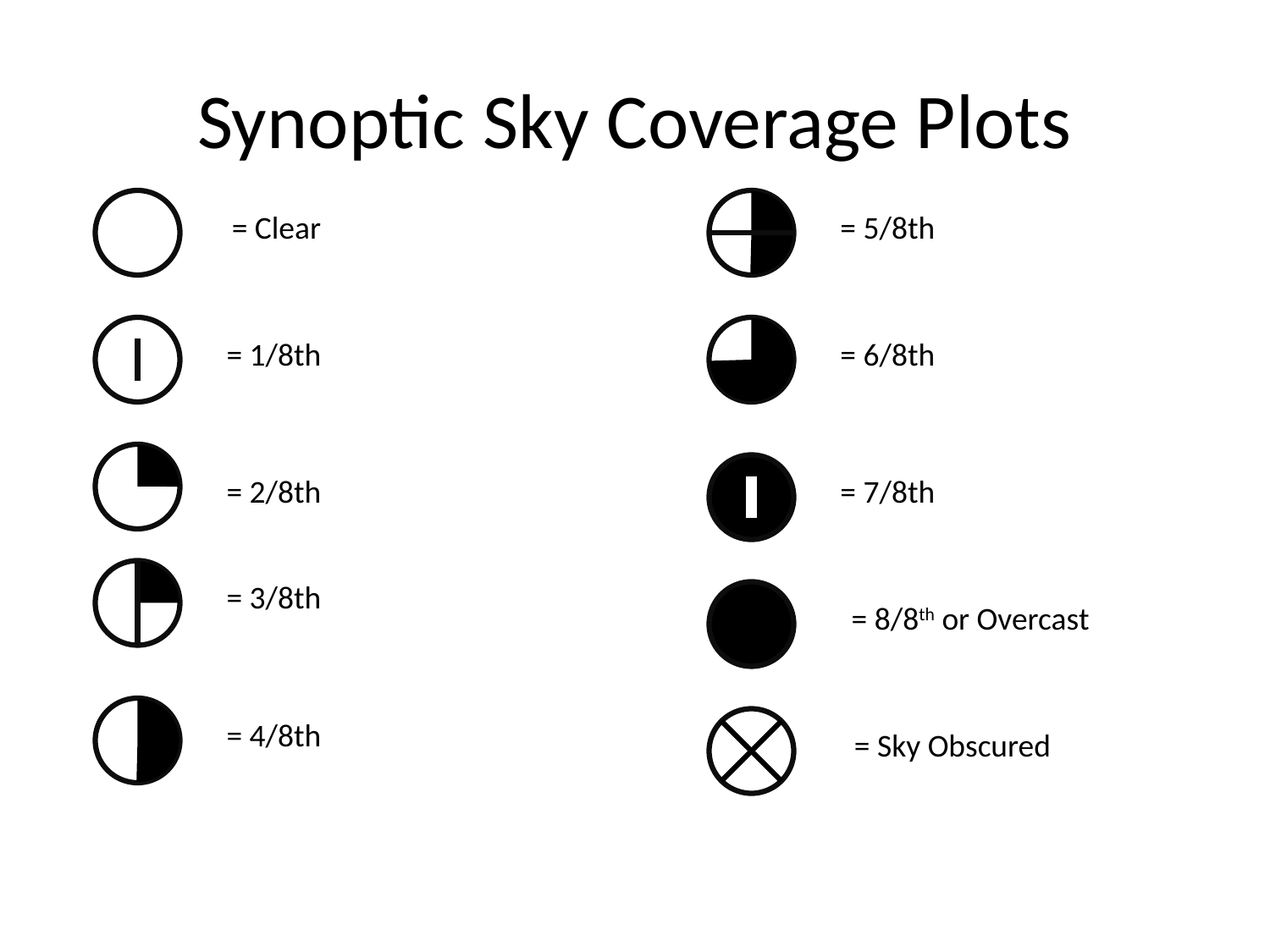

Synoptic Sky Coverage Plots

= Clear
= 5/8th

= 1/8th
= 6/8th

= 2/8th
= 7/8th

= 3/8th

= 8/8th or Overcast

= 4/8th

= Sky Obscured